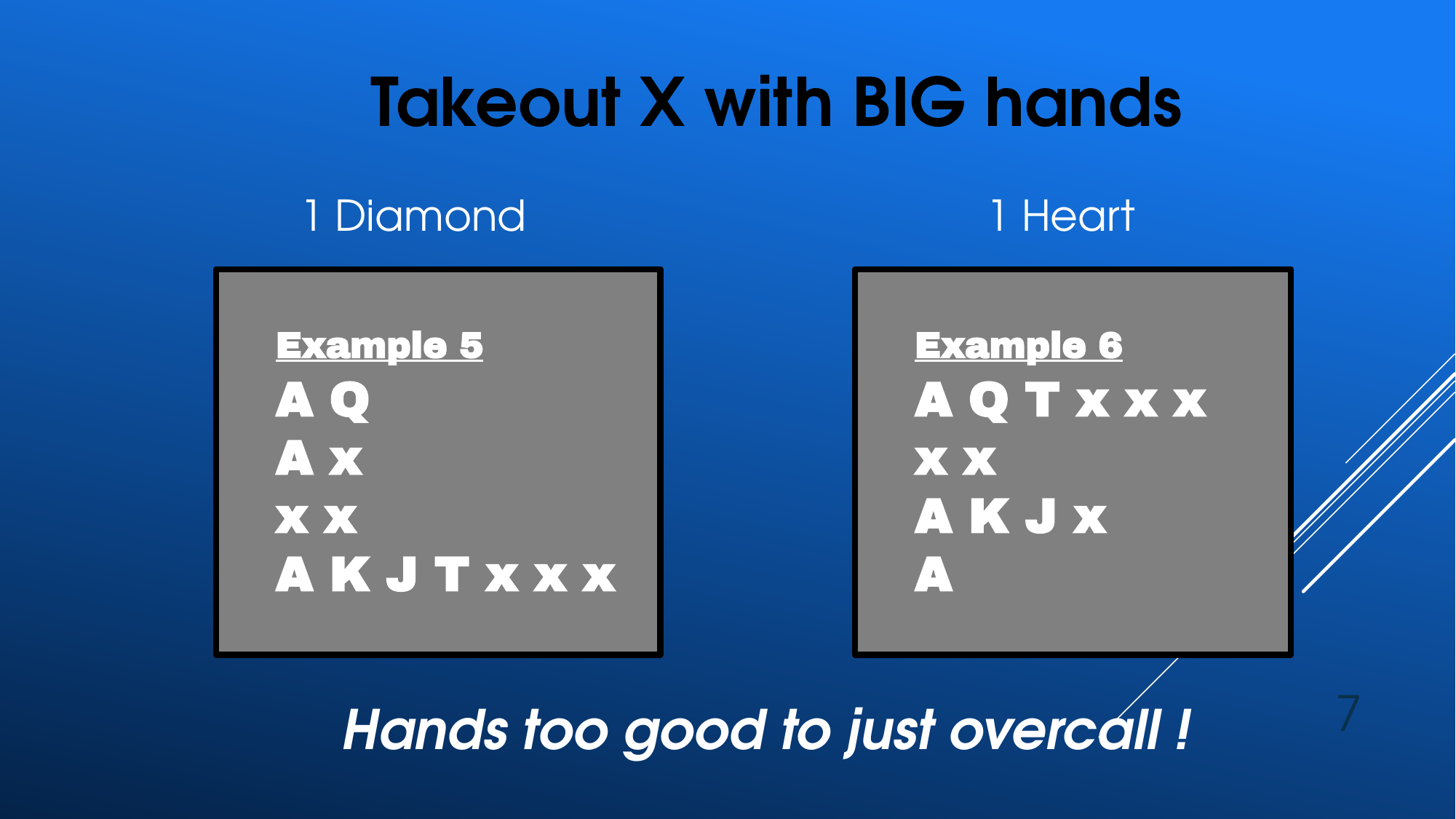

Takeout X with BIG hands
1 Diamond
1 Heart

   Example 5
   A Q
   A x
   x x
   A K J T x x x

   Example 6
   A Q T x x x
   x x
   A K J x
   A

7
Hands too good to just overcall !